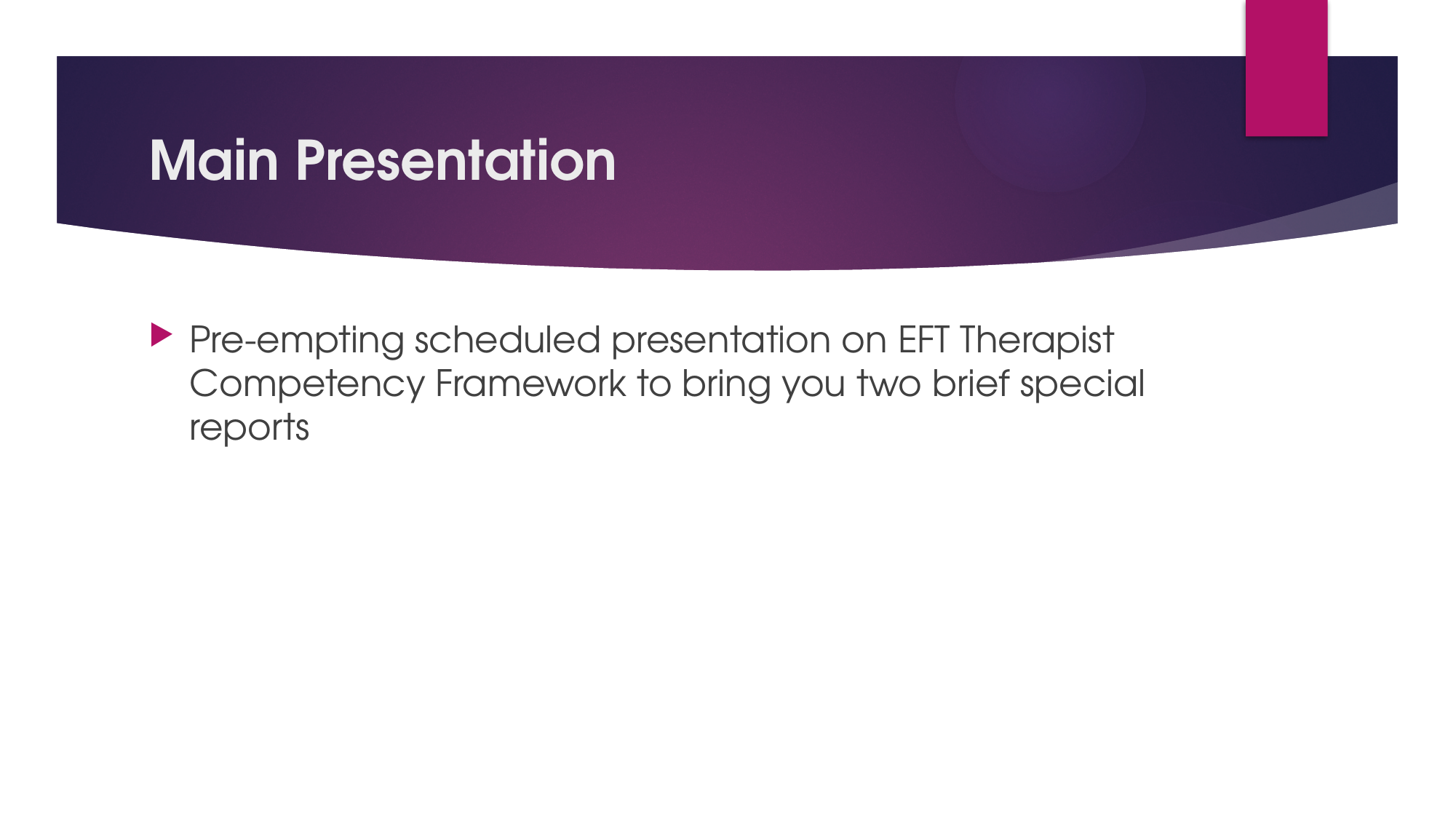

# Main Presentation
Pre-empting scheduled presentation on EFT Therapist Competency Framework to bring you two brief special reports